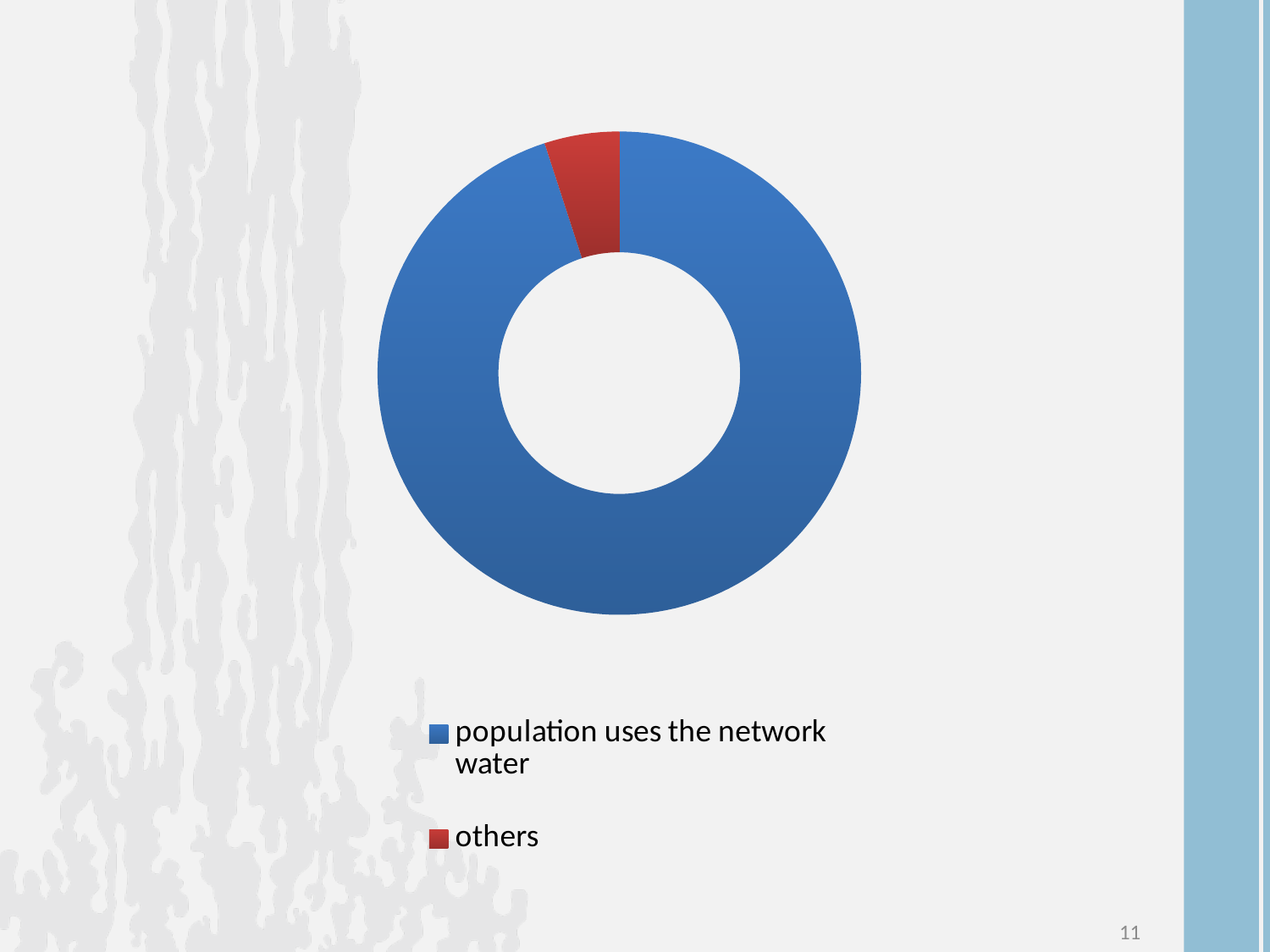

### Chart

| Category | Sales |
|---|---|
| population uses the network water | 0.9500000000000001 |
| others | 0.05000000000000001 |

11